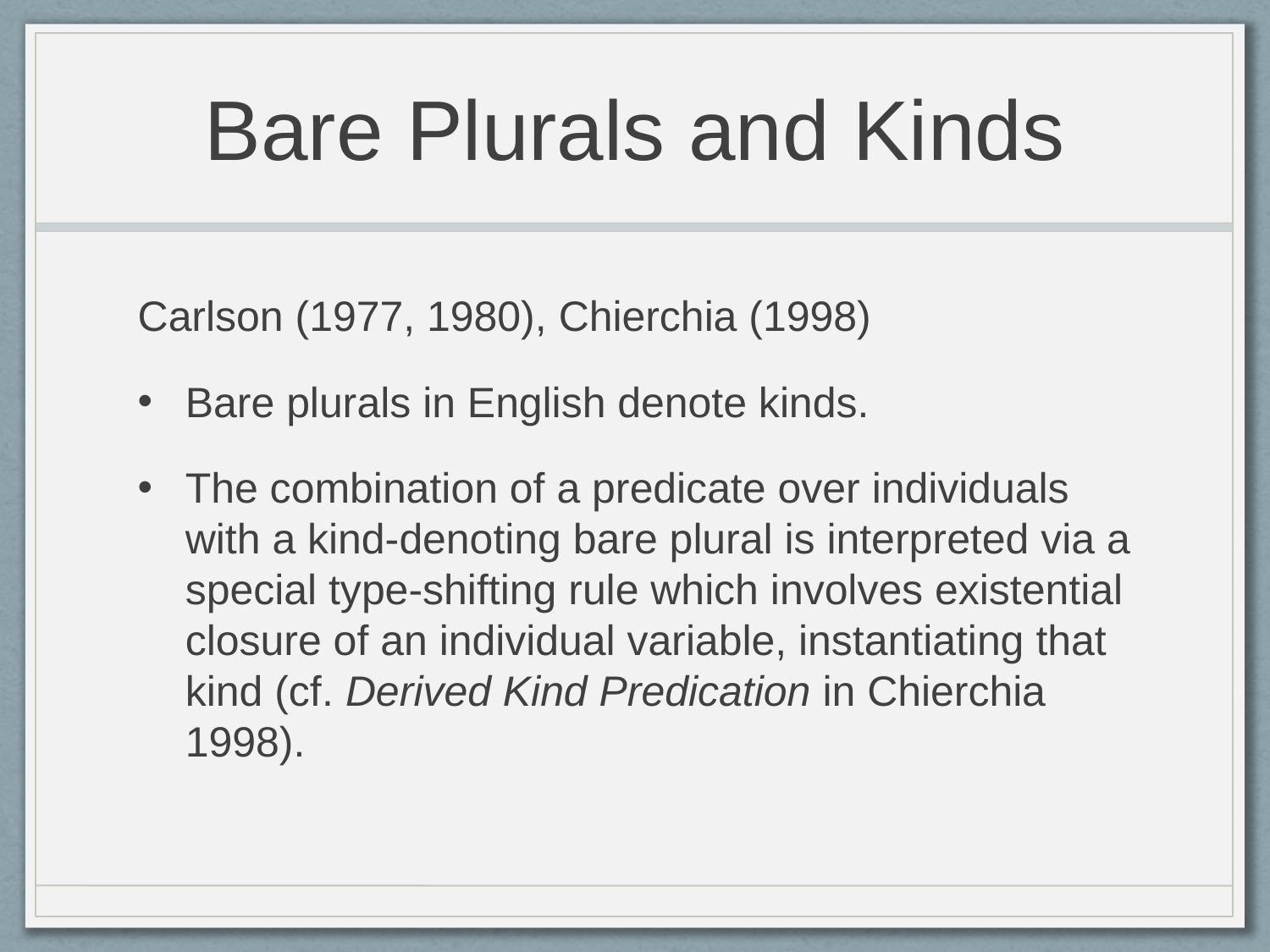

# Bare Plurals and Kinds
Carlson (1977, 1980), Chierchia (1998)
Bare plurals in English denote kinds.
The combination of a predicate over individuals with a kind-denoting bare plural is interpreted via a special type-shifting rule which involves existential closure of an individual variable, instantiating that kind (cf. Derived Kind Predication in Chierchia 1998).